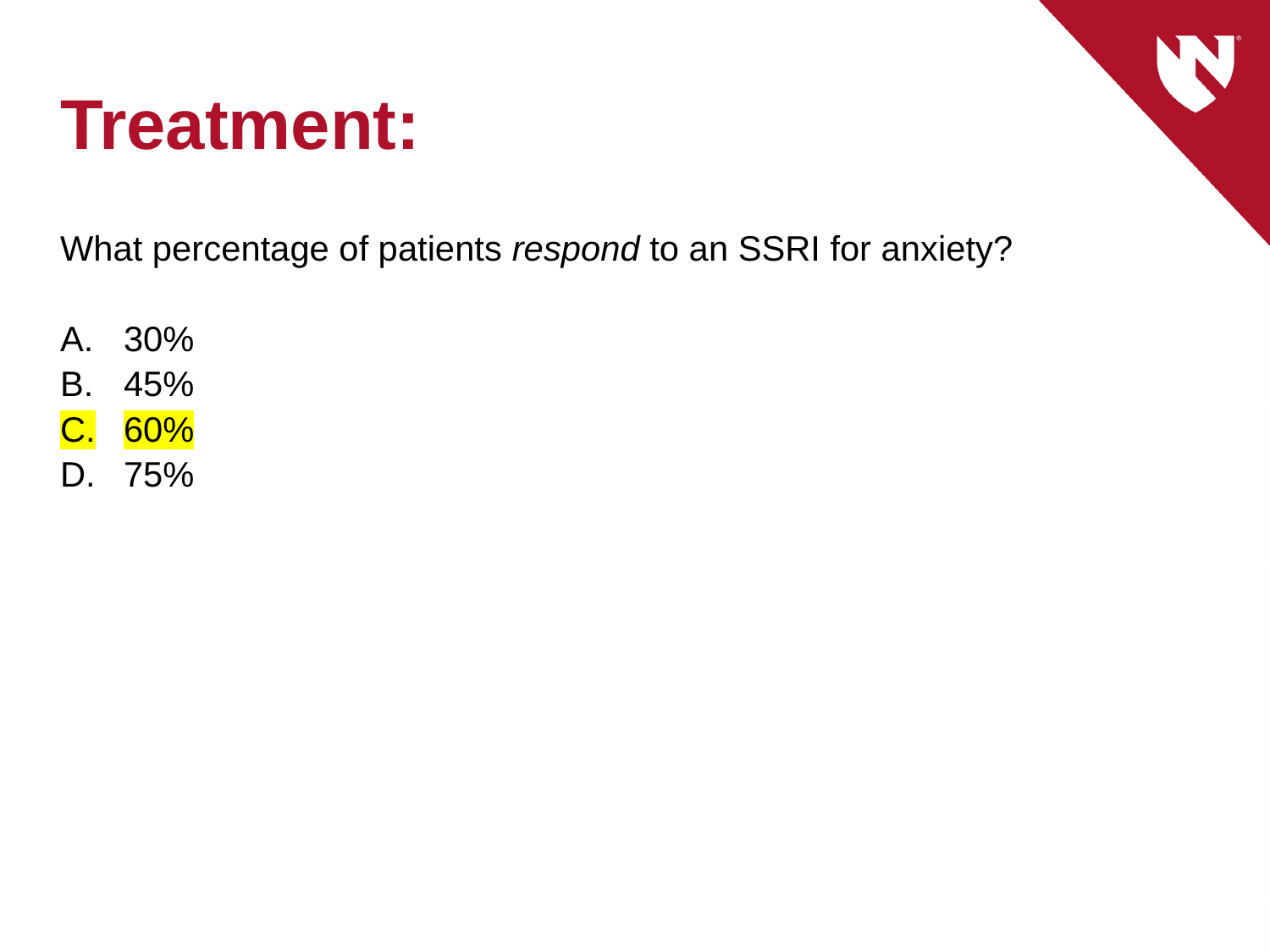

# Treatment:
What percentage of patients respond to an SSRI for anxiety?

30%
45%
60%
75%